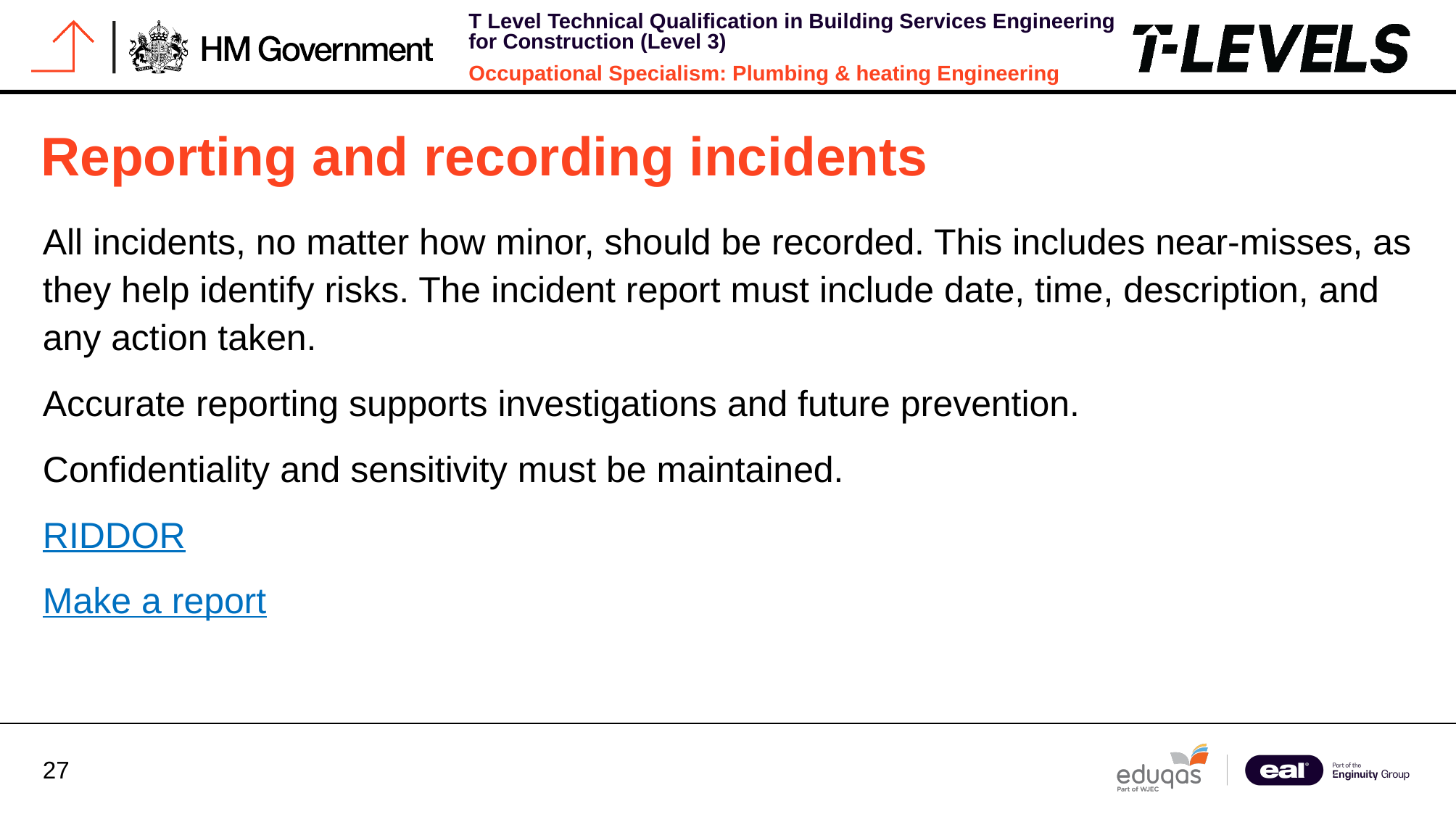

# Reporting and recording incidents
All incidents, no matter how minor, should be recorded. This includes near-misses, as they help identify risks. The incident report must include date, time, description, and any action taken.
Accurate reporting supports investigations and future prevention.
Confidentiality and sensitivity must be maintained.
RIDDOR
Make a report